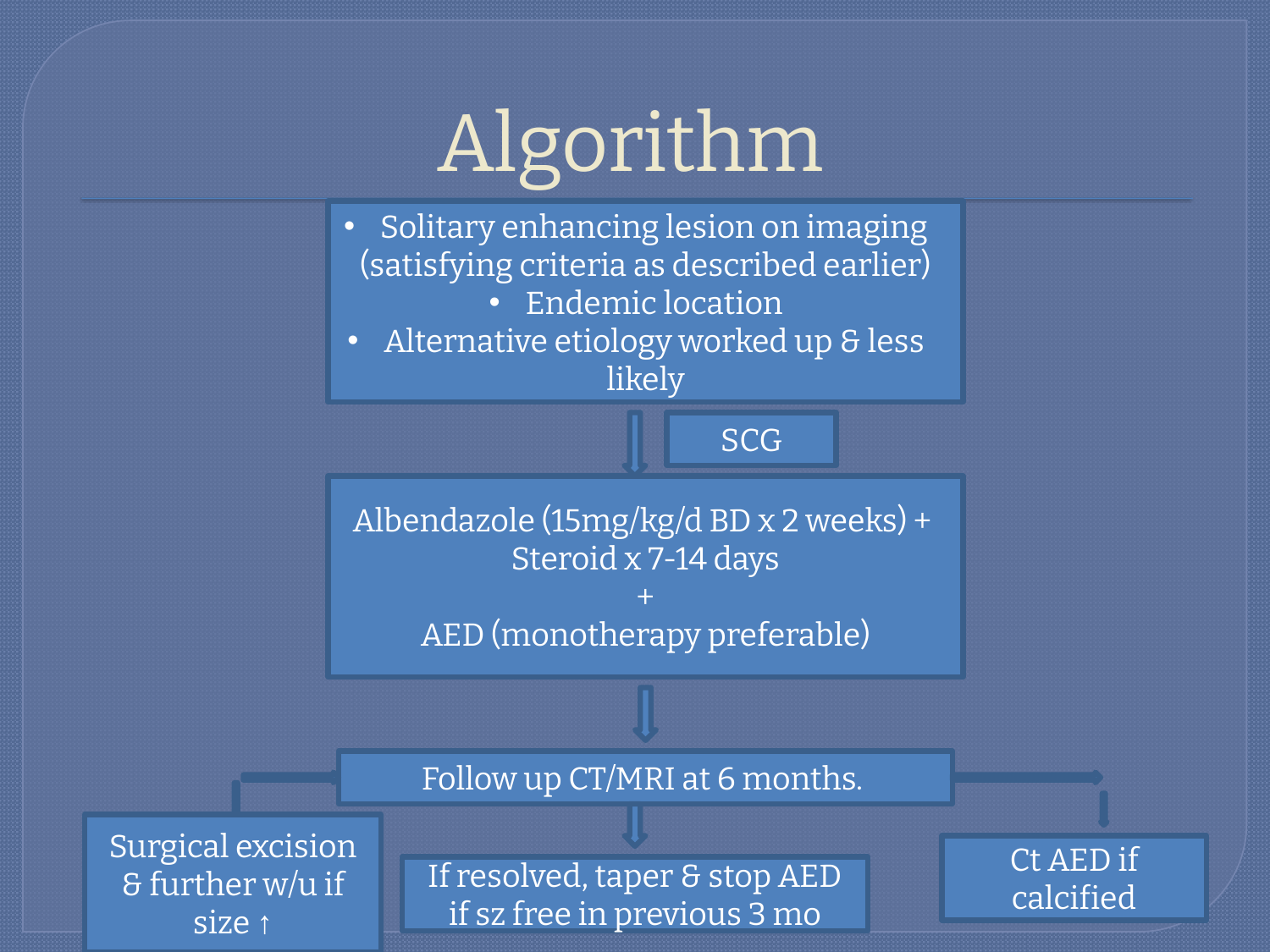

# Algorithm

 Solitary enhancing lesion on imaging (satisfying criteria as described earlier)
 Endemic location
 Alternative etiology worked up & less likely

SCG
Albendazole (15mg/kg/d BD x 2 weeks) +
Steroid x 7-14 days
+
AED (monotherapy preferable)

Follow up CT/MRI at 6 months.

Surgical excision & further w/u if size ↑
Ct AED if calcified
If resolved, taper & stop AED if sz free in previous 3 mo